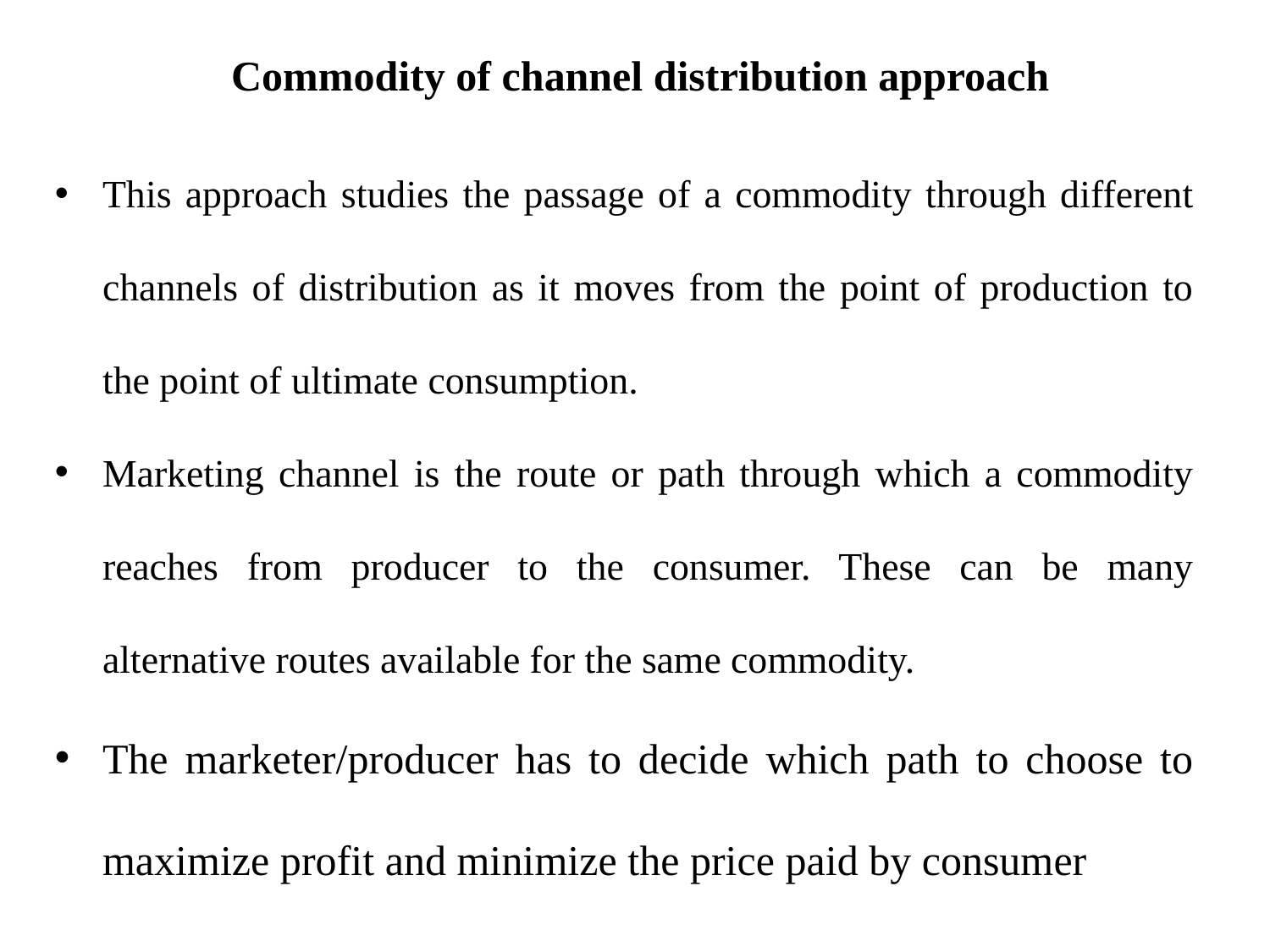

Commodity of channel distribution approach
This approach studies the passage of a commodity through different channels of distribution as it moves from the point of production to the point of ultimate consumption.
Marketing channel is the route or path through which a commodity reaches from producer to the consumer. These can be many alternative routes available for the same commodity.
The marketer/producer has to decide which path to choose to maximize profit and minimize the price paid by consumer